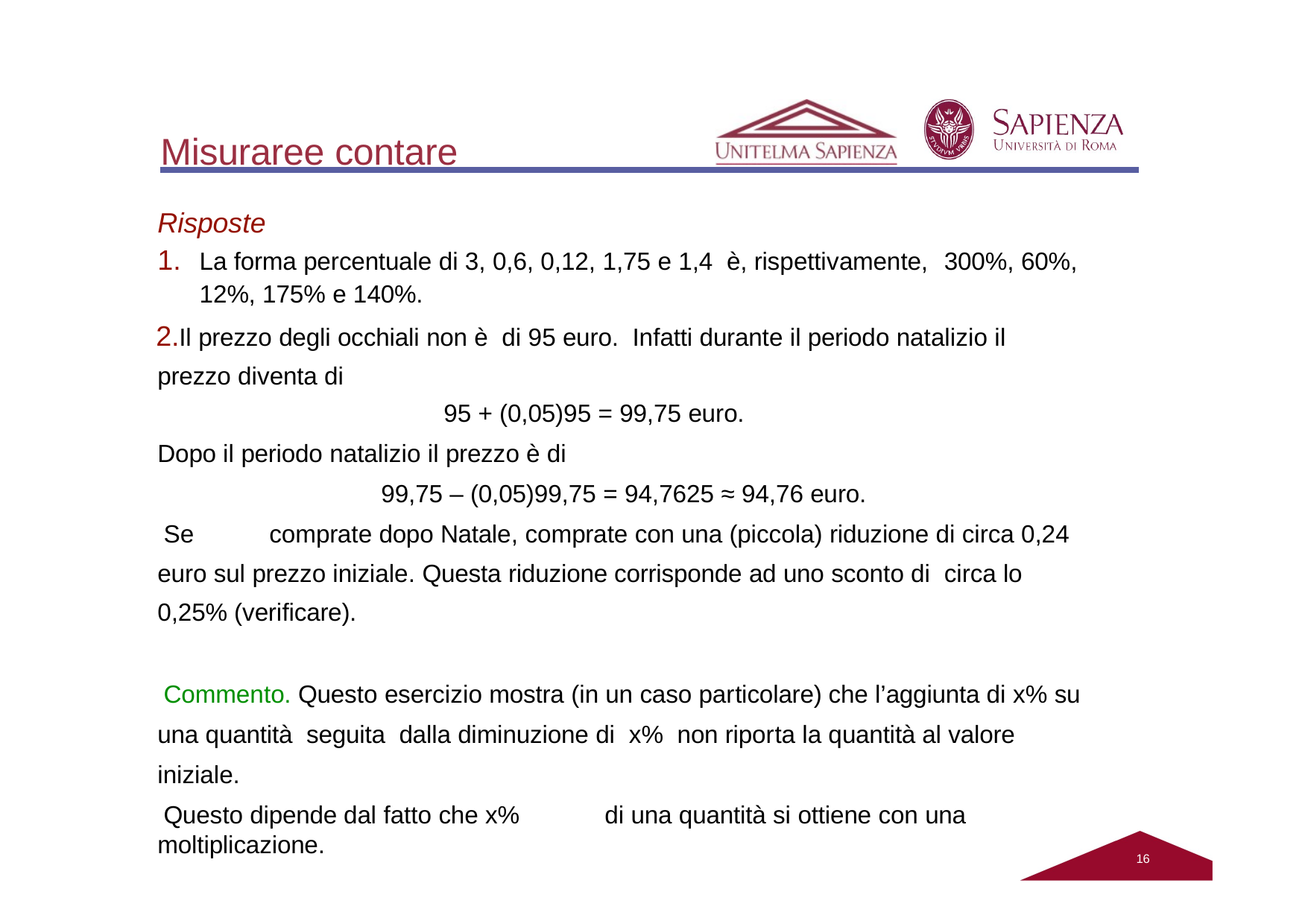

# Misuraree contare
Risposte
La forma percentuale di 3, 0,6, 0,12, 1,75 e 1,4  è, rispettivamente,  300%, 60%, 12%, 175% e 140%.
Il prezzo degli occhiali non è  di 95 euro.  Infatti durante il periodo natalizio il prezzo diventa di
95 + (0,05)95 = 99,75 euro.
Dopo il periodo natalizio il prezzo è di
99,75 – (0,05)99,75 = 94,7625 ≈ 94,76 euro.
Se	comprate dopo Natale, comprate con una (piccola) riduzione di circa 0,24 euro sul prezzo iniziale. Questa riduzione corrisponde ad uno sconto di  circa lo  0,25% (verificare).

Commento. Questo esercizio mostra (in un caso particolare) che l’aggiunta di x% su una quantità  seguita  dalla diminuzione di  x%  non riporta la quantità al valore iniziale.
Questo dipende dal fatto che x%	di una quantità si ottiene con una moltiplicazione.
16